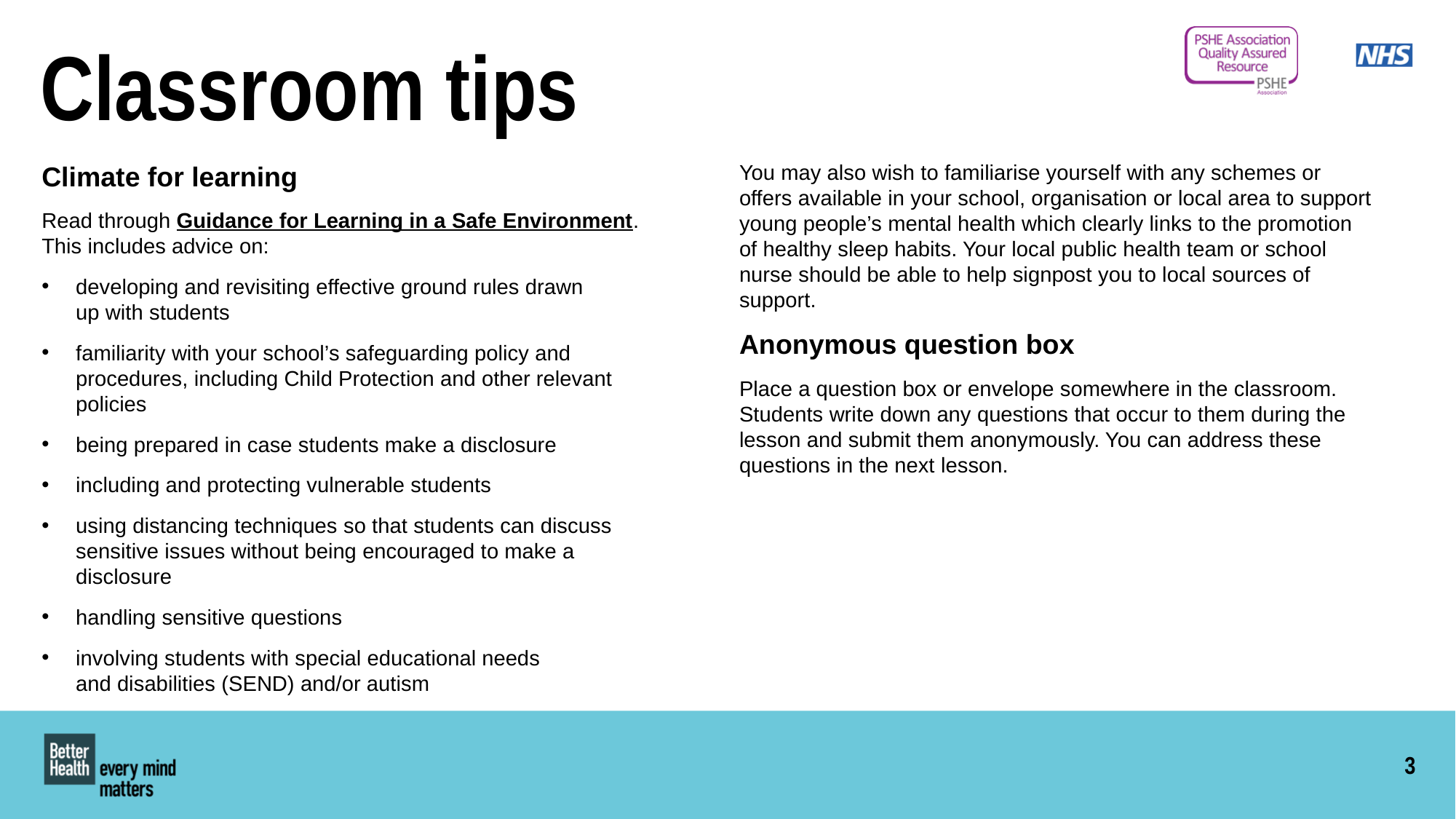

# Classroom tips
Climate for learning
Read through Guidance for Learning in a Safe Environment.
This includes advice on:
developing and revisiting effective ground rules drawn
up with students
familiarity with your school’s safeguarding policy and procedures, including Child Protection and other relevant policies
being prepared in case students make a disclosure
including and protecting vulnerable students
using distancing techniques so that students can discuss sensitive issues without being encouraged to make a disclosure
handling sensitive questions
involving students with special educational needs
and disabilities (SEND) and/or autism
You may also wish to familiarise yourself with any schemes or offers available in your school, organisation or local area to support young people’s mental health which clearly links to the promotion of healthy sleep habits. Your local public health team or school nurse should be able to help signpost you to local sources of support.
Anonymous question box
Place a question box or envelope somewhere in the classroom.
Students write down any questions that occur to them during the
lesson and submit them anonymously. You can address these questions in the next lesson.